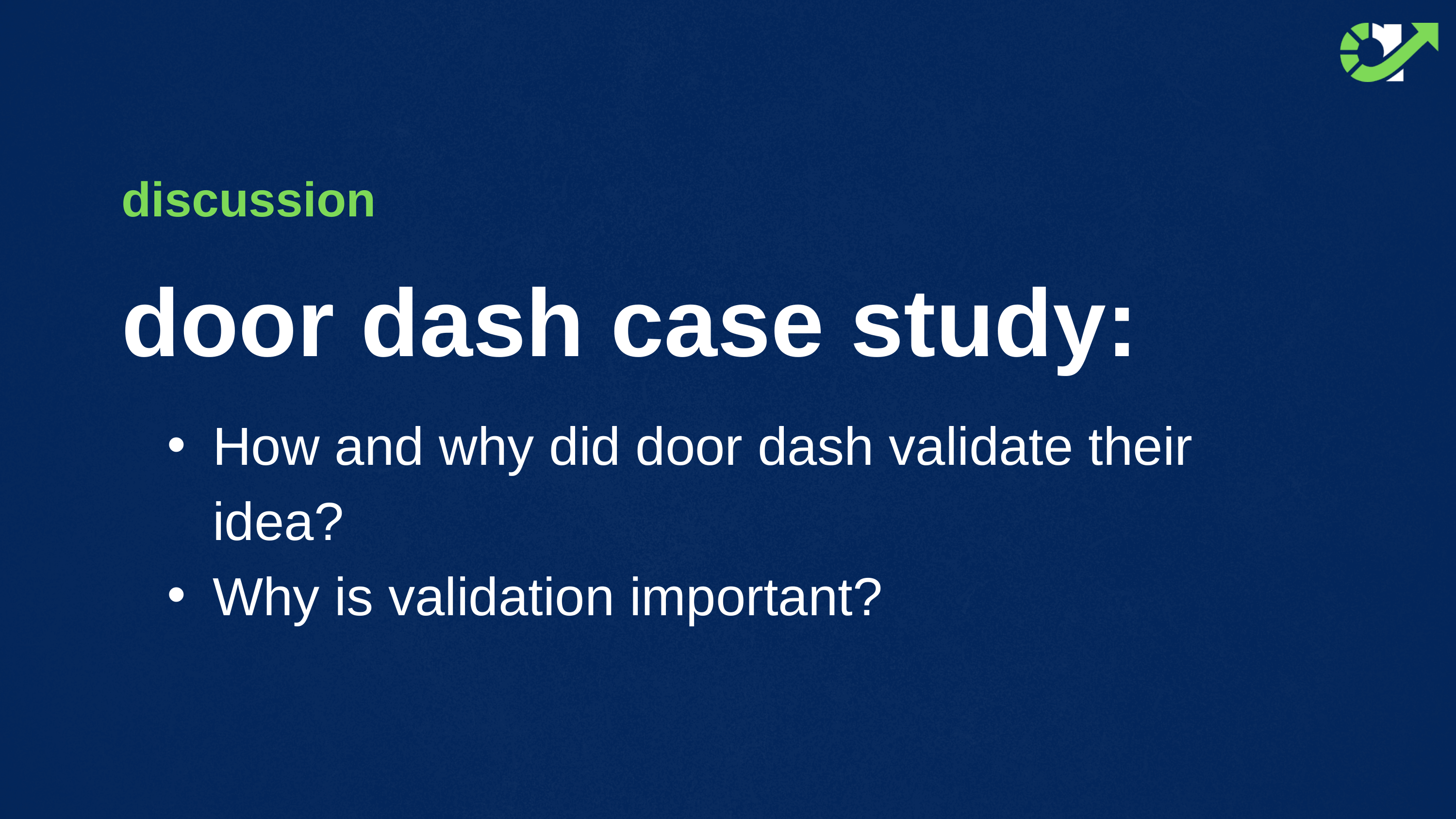

discussion
door dash case study:
How and why did door dash validate their idea?
Why is validation important?